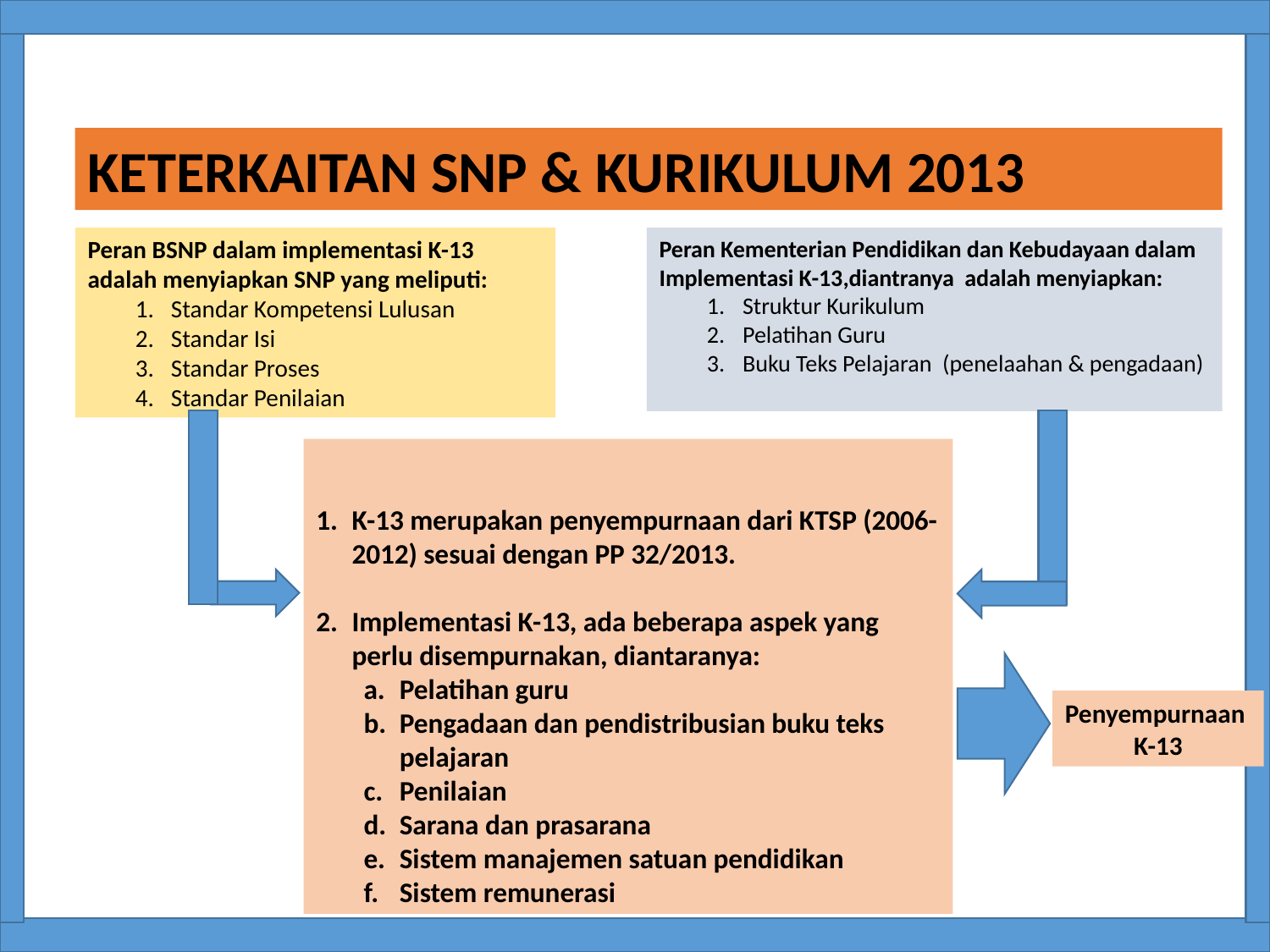

KETERKAITAN SNP & KURIKULUM 2013
Peran BSNP dalam implementasi K-13 adalah menyiapkan SNP yang meliputi:
Standar Kompetensi Lulusan
Standar Isi
Standar Proses
Standar Penilaian
Peran Kementerian Pendidikan dan Kebudayaan dalam Implementasi K-13,diantranya  adalah menyiapkan:
Struktur Kurikulum
Pelatihan Guru
Buku Teks Pelajaran  (penelaahan & pengadaan)

K-13 merupakan penyempurnaan dari KTSP (2006-2012) sesuai dengan PP 32/2013.

Implementasi K-13, ada beberapa aspek yang perlu disempurnakan, diantaranya:
Pelatihan guru
Pengadaan dan pendistribusian buku teks pelajaran
Penilaian
Sarana dan prasarana
Sistem manajemen satuan pendidikan
Sistem remunerasi

Penyempurnaan
K-13